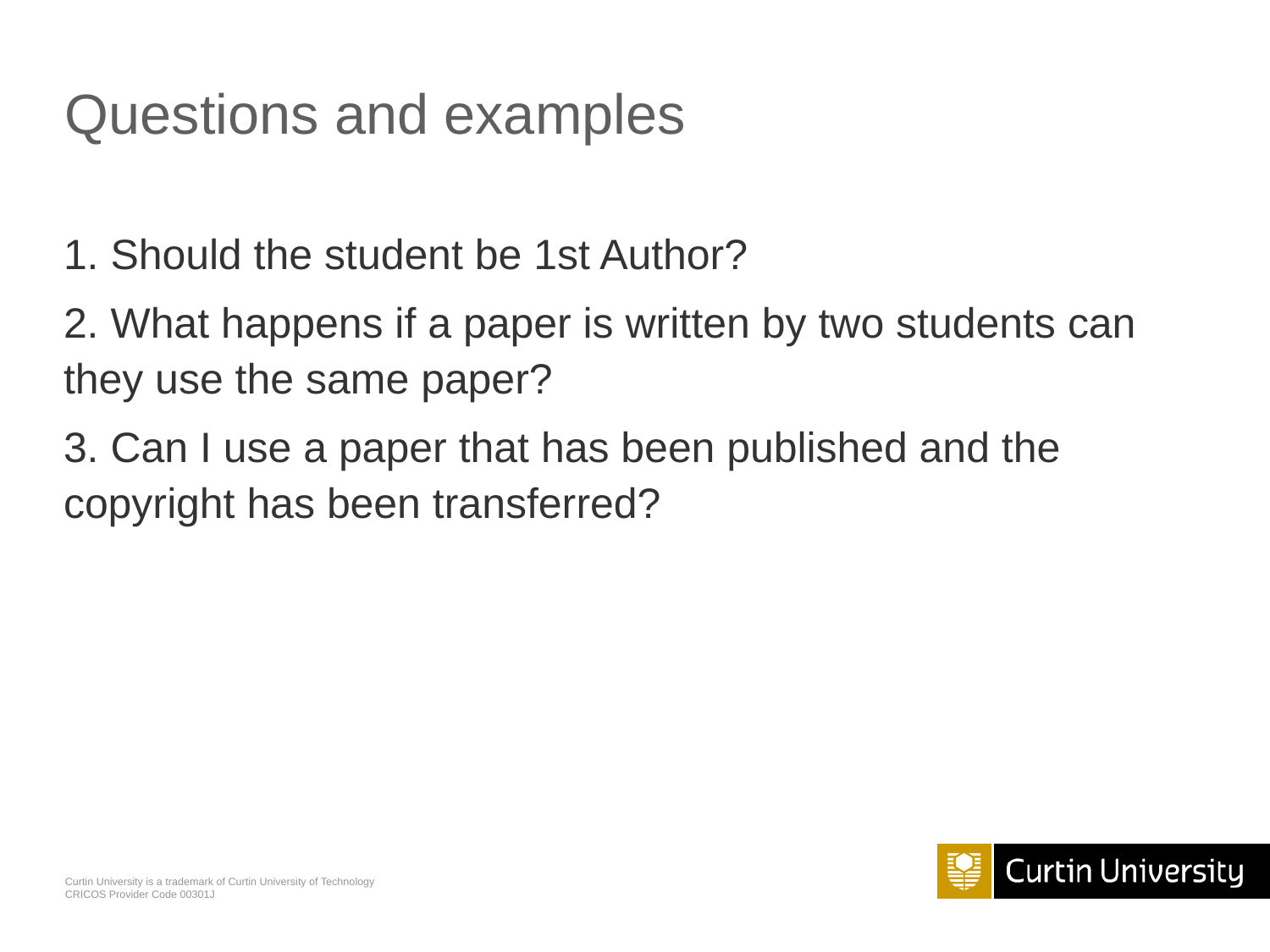

# Questions and examples
1. Should the student be 1st Author?
2. What happens if a paper is written by two students can they use the same paper?
3. Can I use a paper that has been published and the copyright has been transferred?